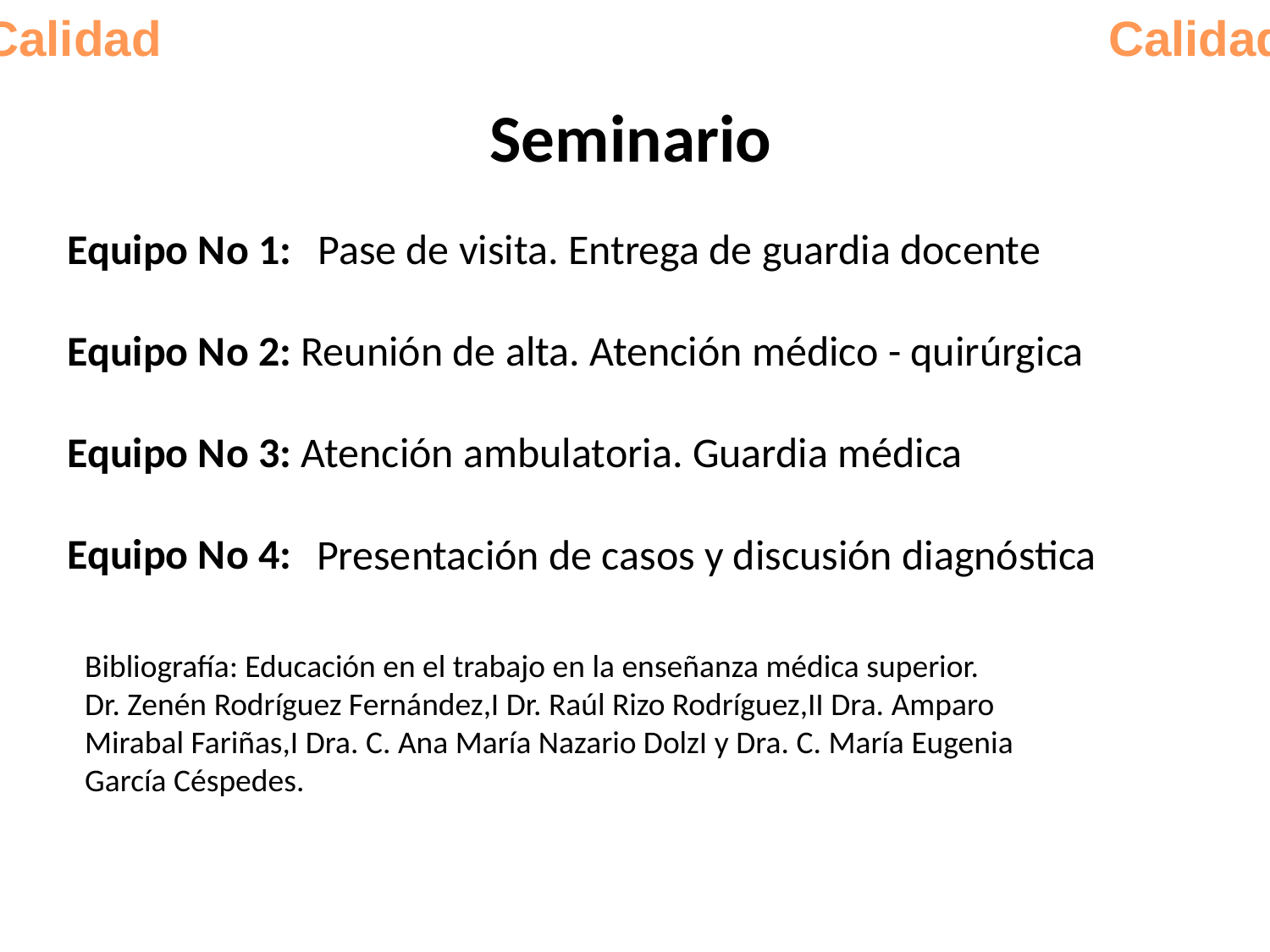

Calidad
Calidad
# Seminario
Equipo No 1:

Equipo No 2: Reunión de alta. Atención médico - quirúrgica

Equipo No 3: Atención ambulatoria. Guardia médica

Equipo No 4:

Pase de visita. Entrega de guardia docente
Presentación de casos y discusión diagnóstica
Bibliografía: Educación en el trabajo en la enseñanza médica superior.
Dr. Zenén Rodríguez Fernández,I Dr. Raúl Rizo Rodríguez,II Dra. Amparo
Mirabal Fariñas,I Dra. C. Ana María Nazario DolzI y Dra. C. María Eugenia
García Céspedes.